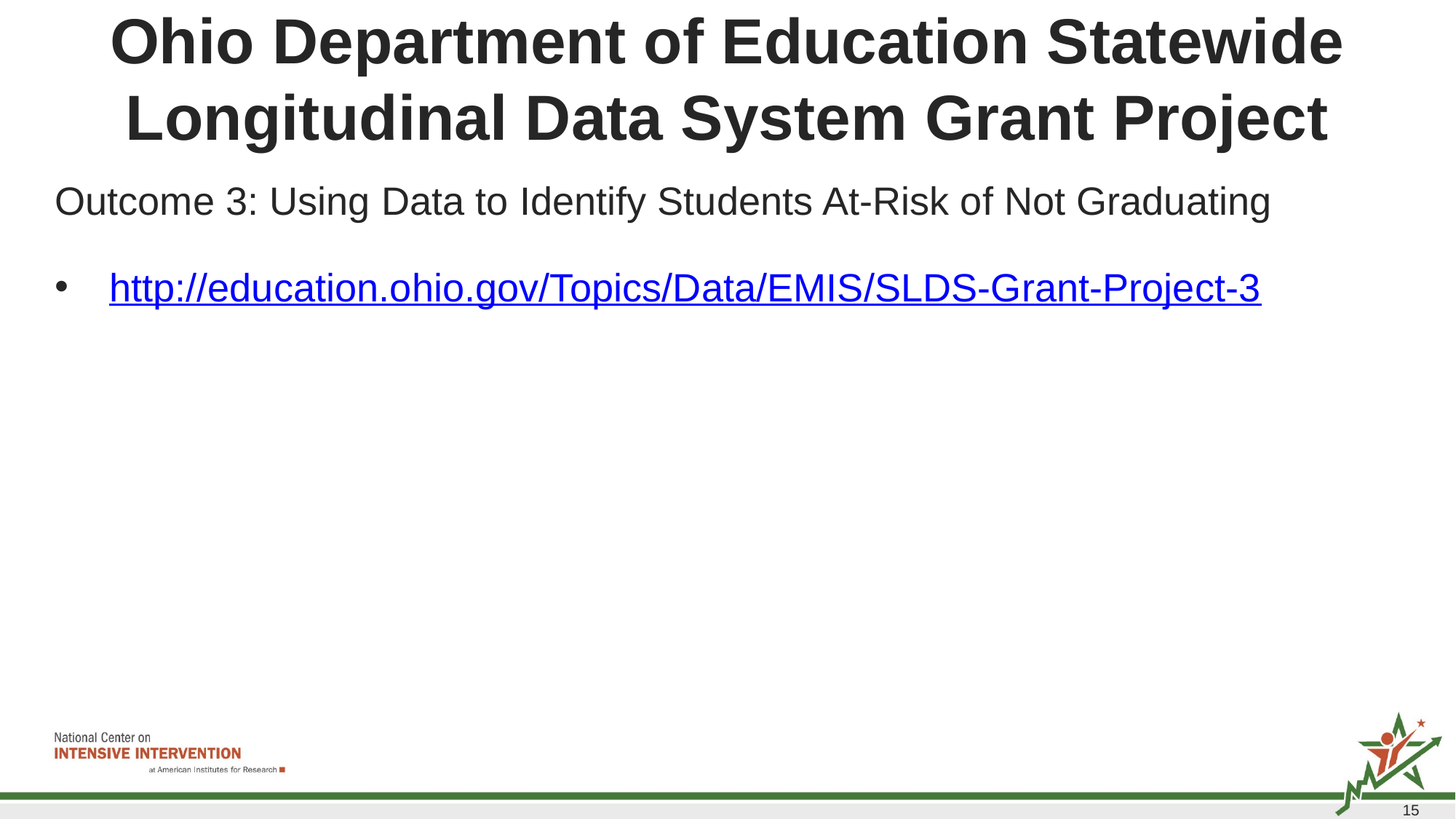

# Ohio Department of Education Statewide Longitudinal Data System Grant Project
Outcome 3: Using Data to Identify Students At-Risk of Not Graduating
http://education.ohio.gov/Topics/Data/EMIS/SLDS-Grant-Project-3

15